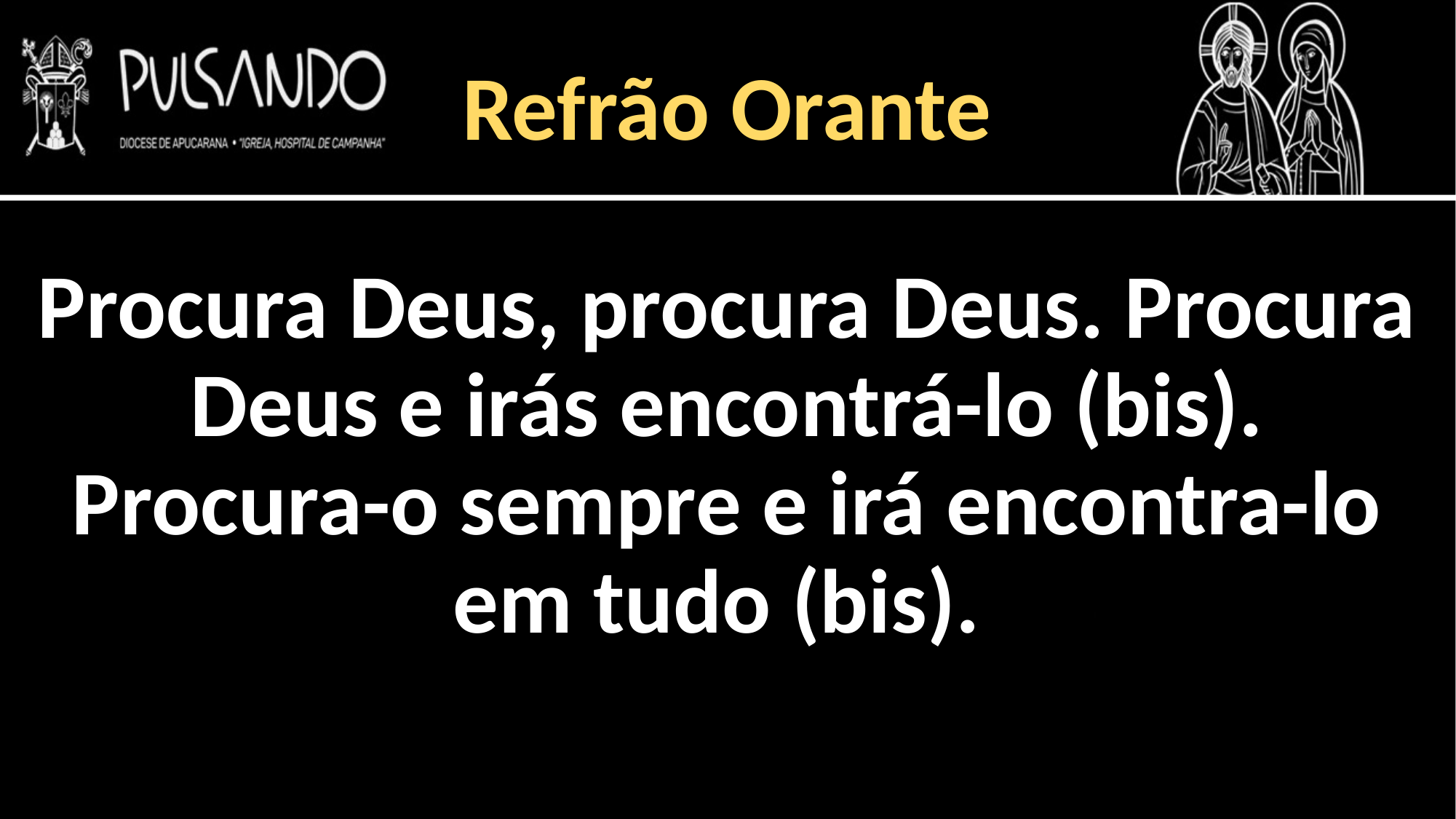

Refrão Orante
Procura Deus, procura Deus. Procura Deus e irás encontrá-lo (bis). Procura-o sempre e irá encontra-lo em tudo (bis).